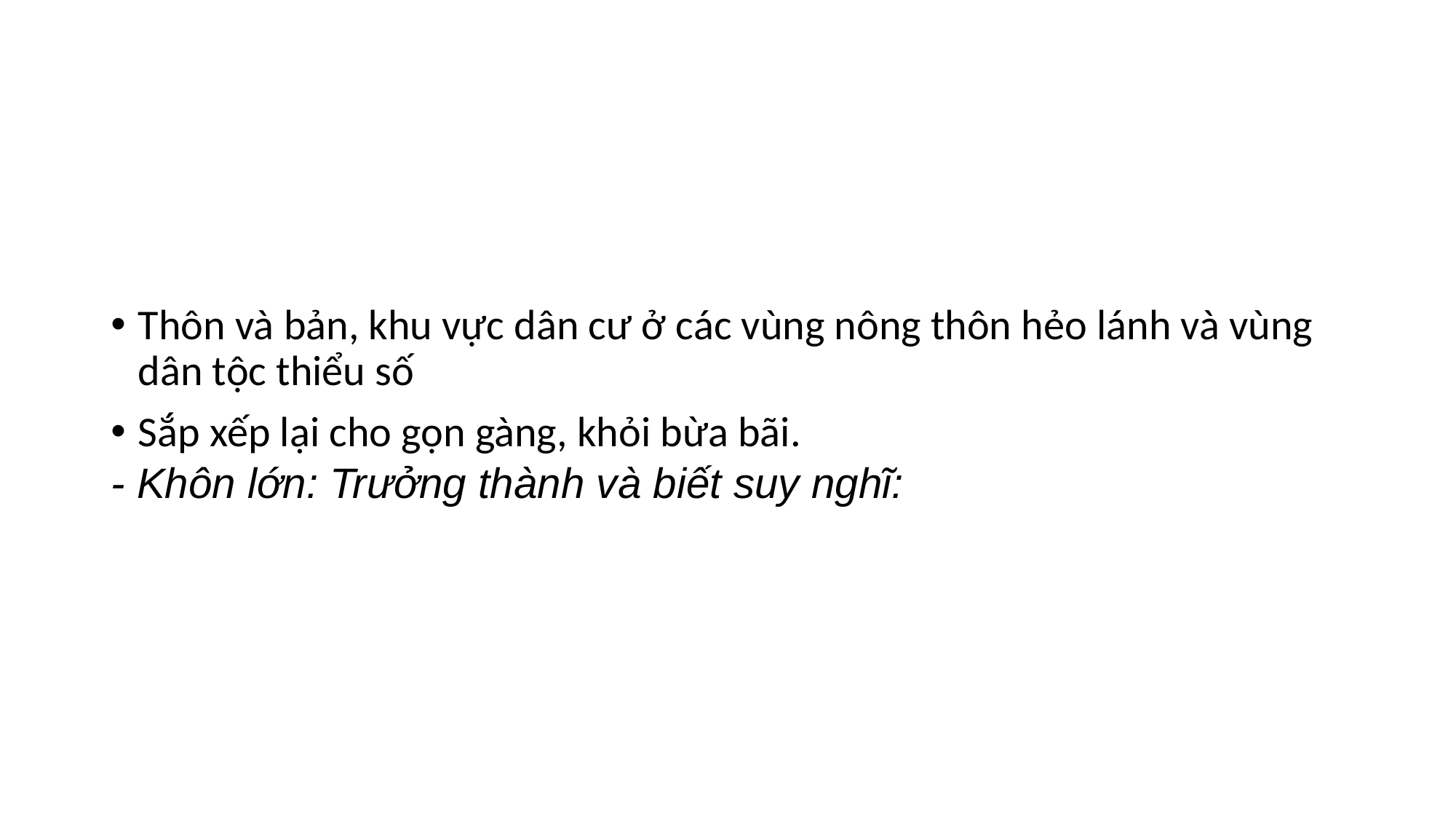

Thôn và bản, khu vực dân cư ở các vùng nông thôn hẻo lánh và vùng dân tộc thiểu số
Sắp xếp lại cho gọn gàng, khỏi bừa bãi.
- Khôn lớn: Trưởng thành và biết suy nghĩ: